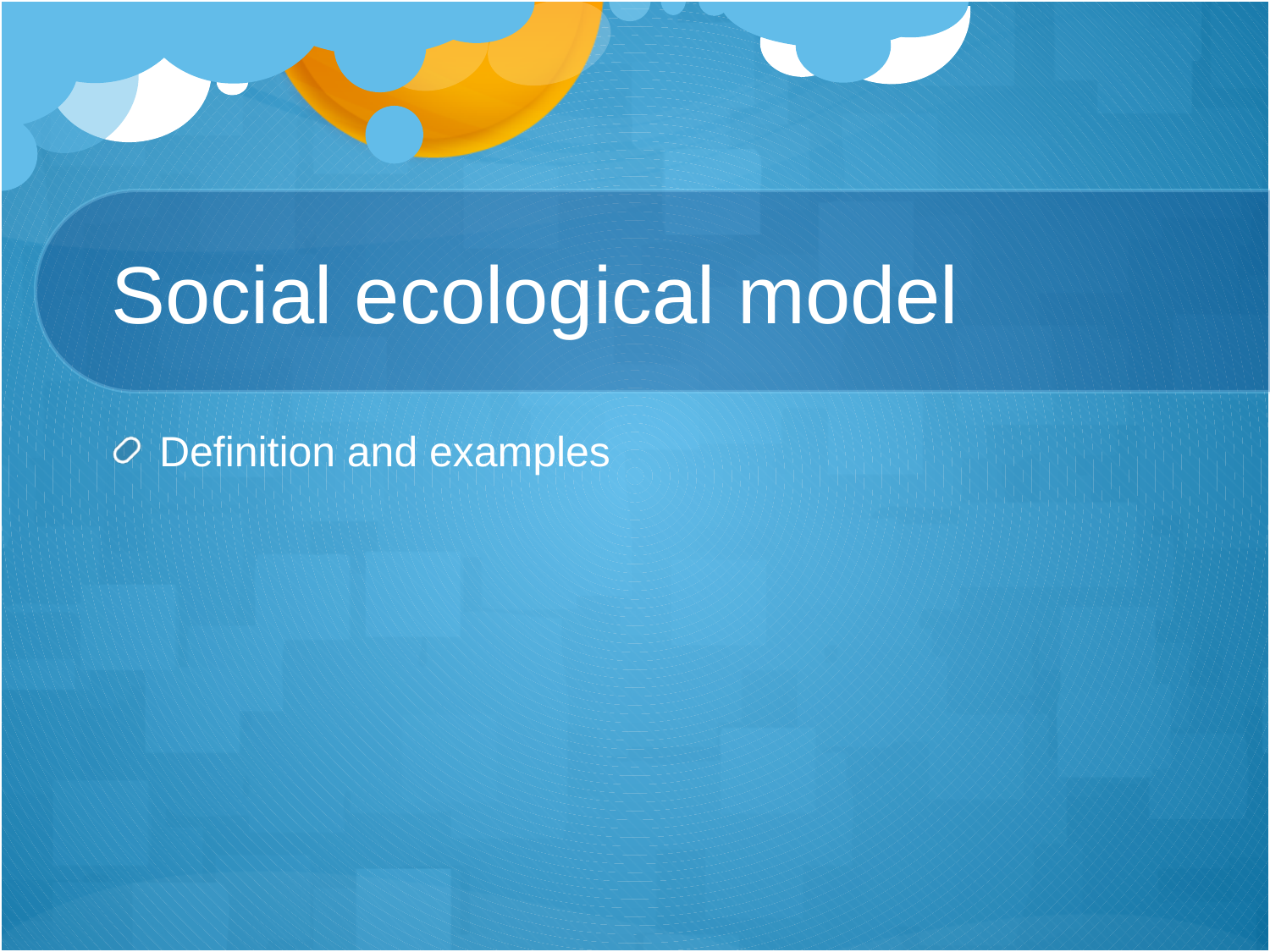

# Social ecological model
Definition and examples